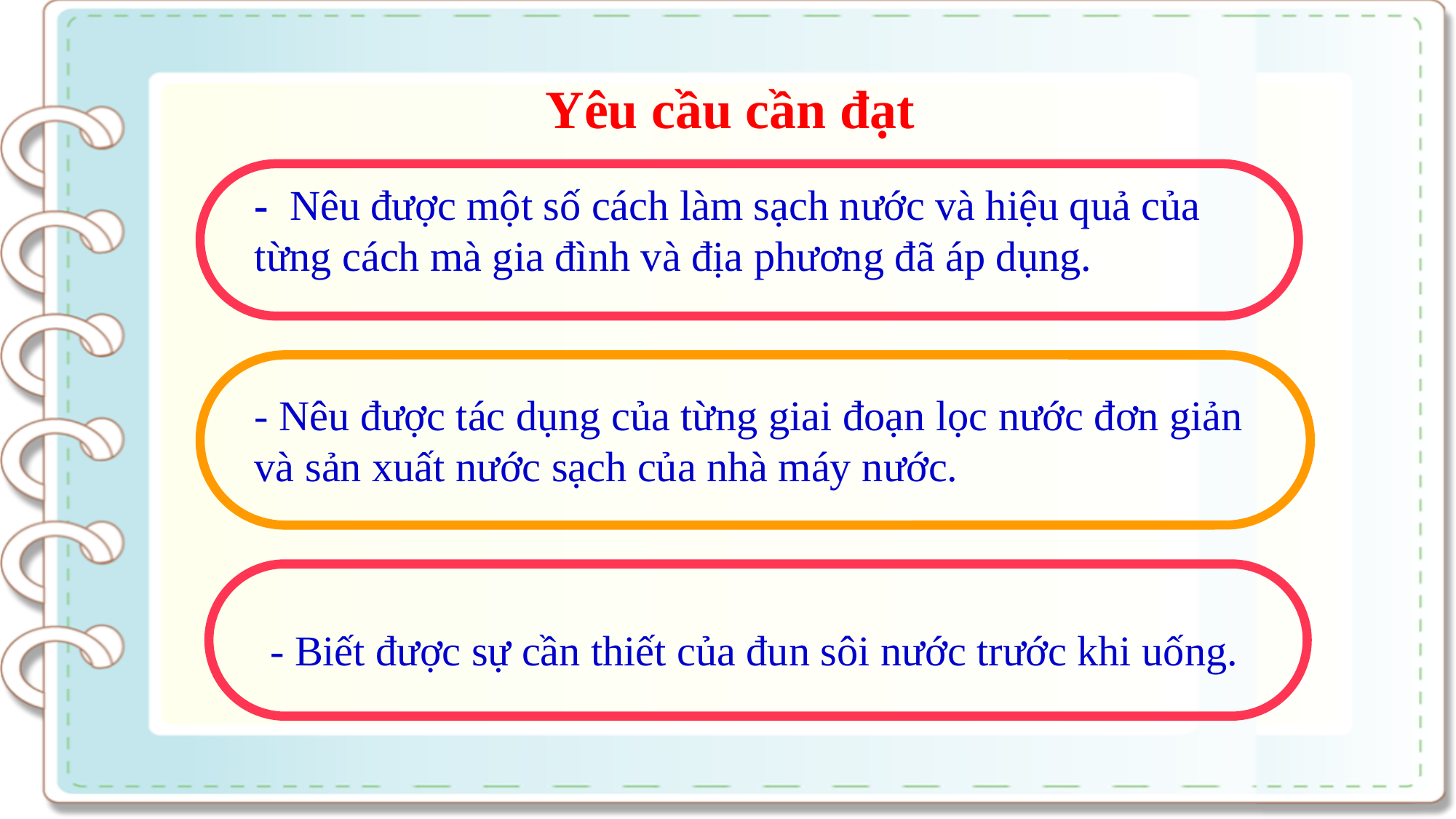

Yêu cầu cần đạt

-  Nêu được một số cách làm sạch nước và hiệu quả của từng cách mà gia đình và địa phương đã áp dụng.

- Nêu được tác dụng của từng giai đoạn lọc nước đơn giản và sản xuất nước sạch của nhà máy nước.

- Biết được sự cần thiết của đun sôi nước trước khi uống.